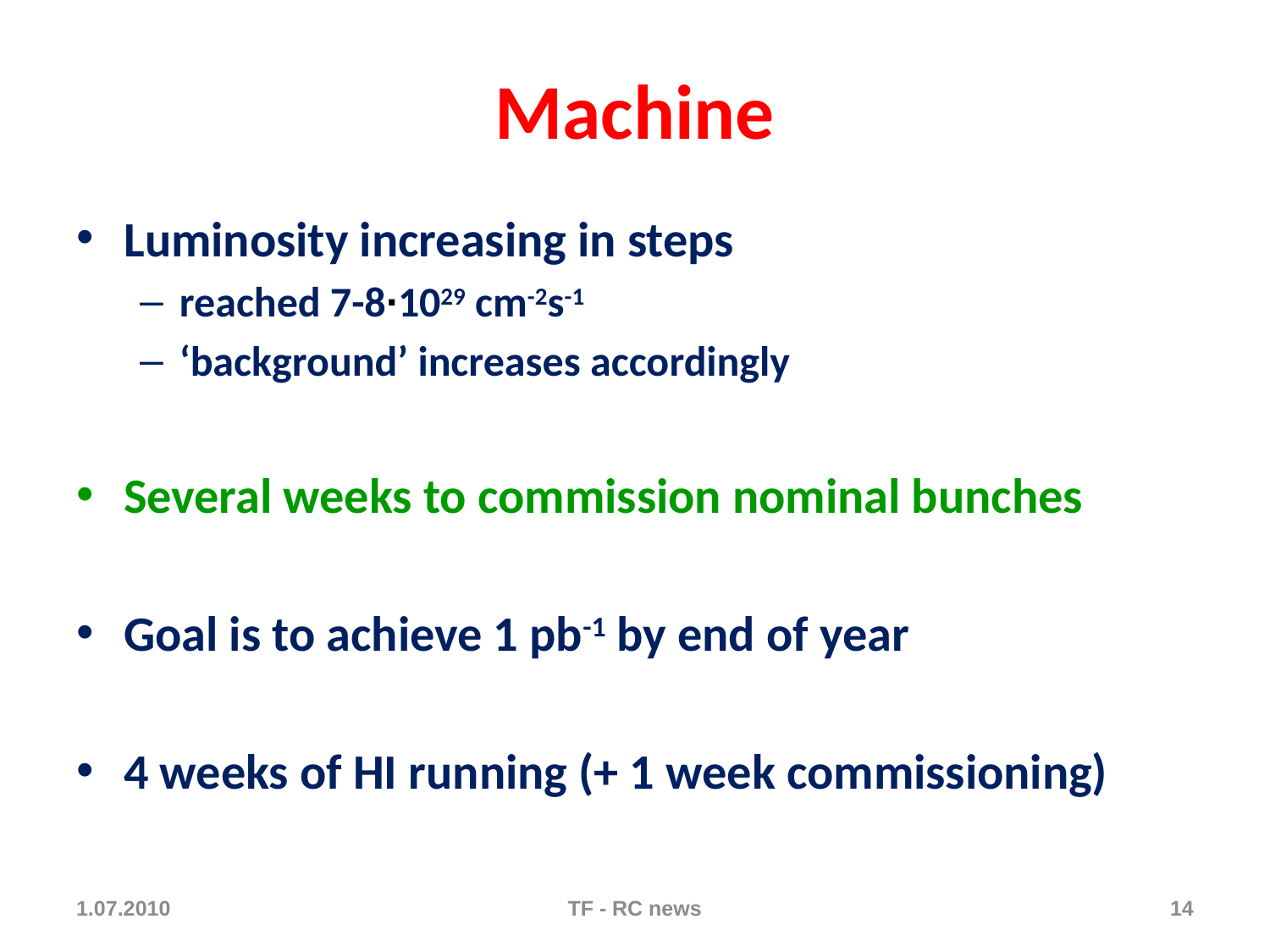

# Machine
Luminosity increasing in steps
reached 7-8∙1029 cm-2s-1
‘background’ increases accordingly

Several weeks to commission nominal bunches

Goal is to achieve 1 pb-1 by end of year

4 weeks of HI running (+ 1 week commissioning)

1.07.2010
TF - RC news
14